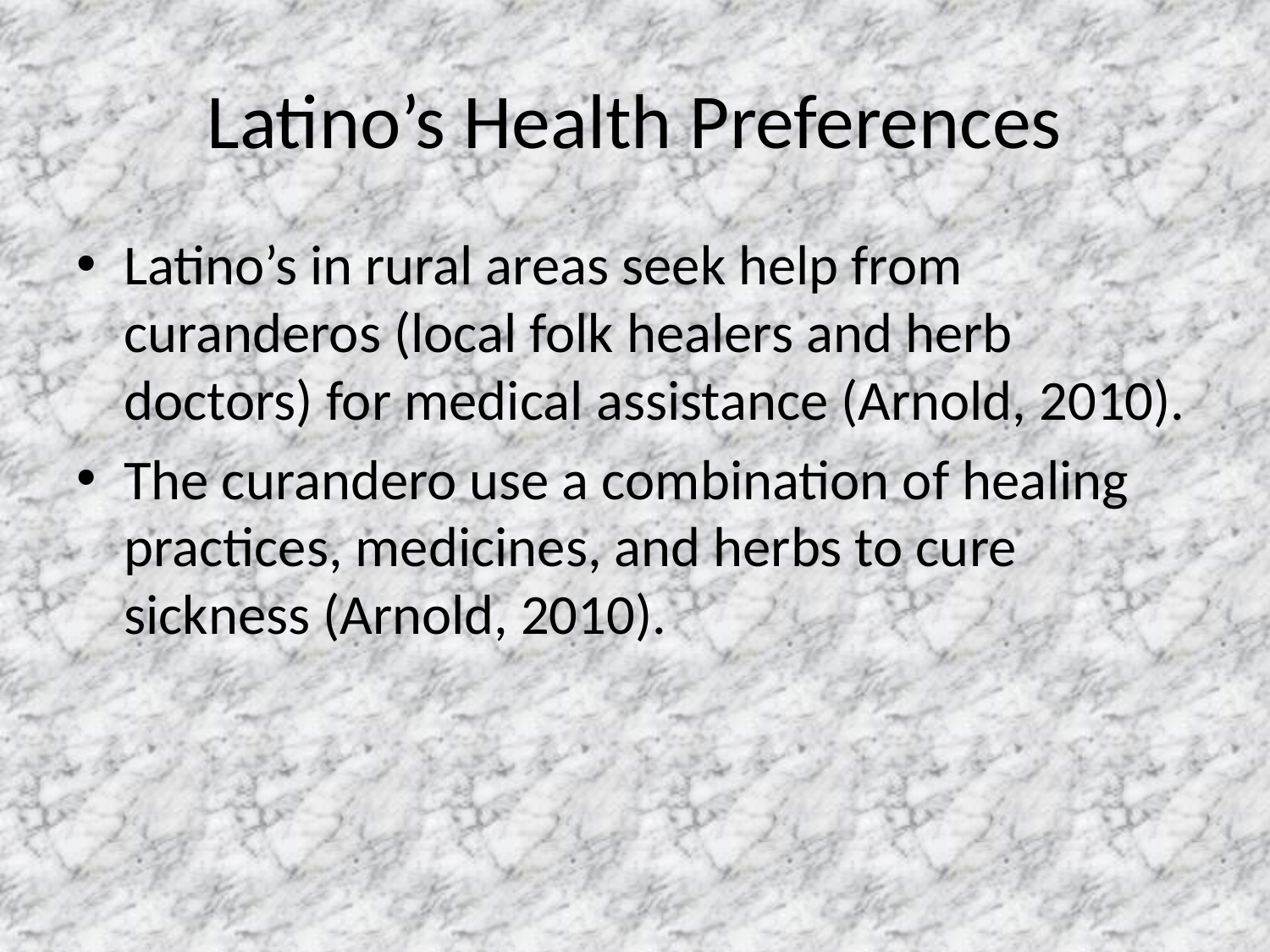

# Latino’s Health Preferences
Latino’s in rural areas seek help from curanderos (local folk healers and herb doctors) for medical assistance (Arnold, 2010).
The curandero use a combination of healing practices, medicines, and herbs to cure sickness (Arnold, 2010).